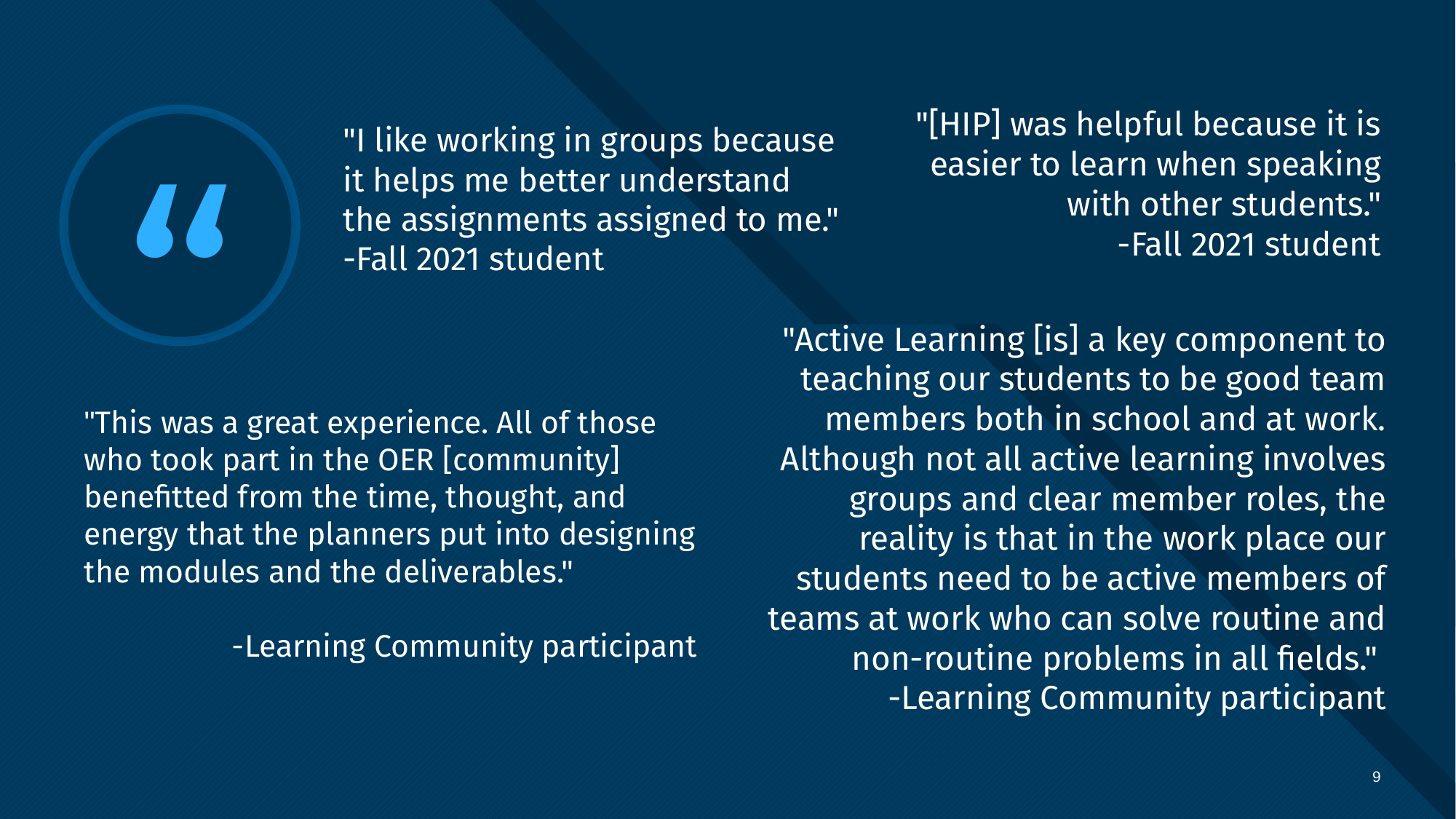

# "[HIP] was helpful because it is easier to learn when speaking with other students." -Fall 2021 student
"I like working in groups because it helps me better understand the assignments assigned to me."
-Fall 2021 student
| "Active Learning [is] a key component to teaching our students to be good team members both in school and at work. Although not all active learning involves groups and clear member roles, the reality is that in the work place our students need to be active members of teams at work who can solve routine and non-routine problems in all fields."  -Learning Community participant |
| --- |
"This was a great experience. All of those who took part in the OER [community] benefitted from the time, thought, and energy that the planners put into designing the modules and the deliverables."
-Learning Community participant
9